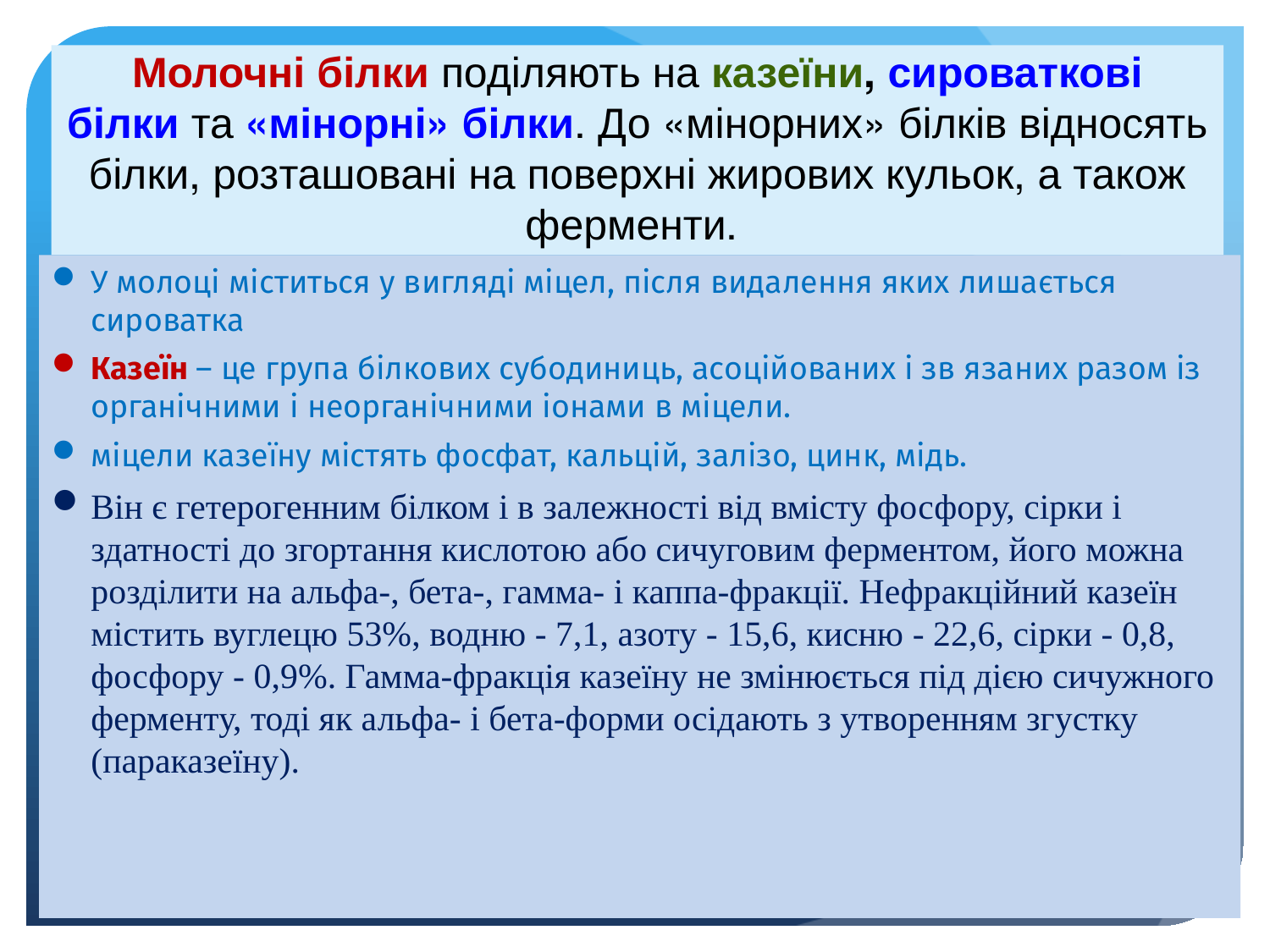

# Молочні білки поділяють на казеїни, сироваткові білки та «мінорні» білки. До «мінорних» білків відносять білки, розташовані на поверхні жирових кульок, а також ферменти.
У молоці міститься у вигляді міцел, після видалення яких лишається сироватка
Казеїн – це група білкових субодиниць, асоційованих і зв язаних разом із органічними і неорганічними іонами в міцели.
міцели казеїну містять фосфат, кальцій, залізо, цинк, мідь.
Він є гетерогенним білком і в залежності від вмісту фосфору, сірки і здатності до згортання кислотою або сичуговим ферментом, його можна розділити на альфа-, бета-, гамма- і каппа-фракції. Нефракційний казеїн містить вуглецю 53%, водню - 7,1, азоту - 15,6, кисню - 22,6, сірки - 0,8, фосфору - 0,9%. Гамма-фракція казеїну не змінюється під дією сичужного ферменту, тоді як альфа- і бета-форми осідають з утворенням згустку (параказеїну).